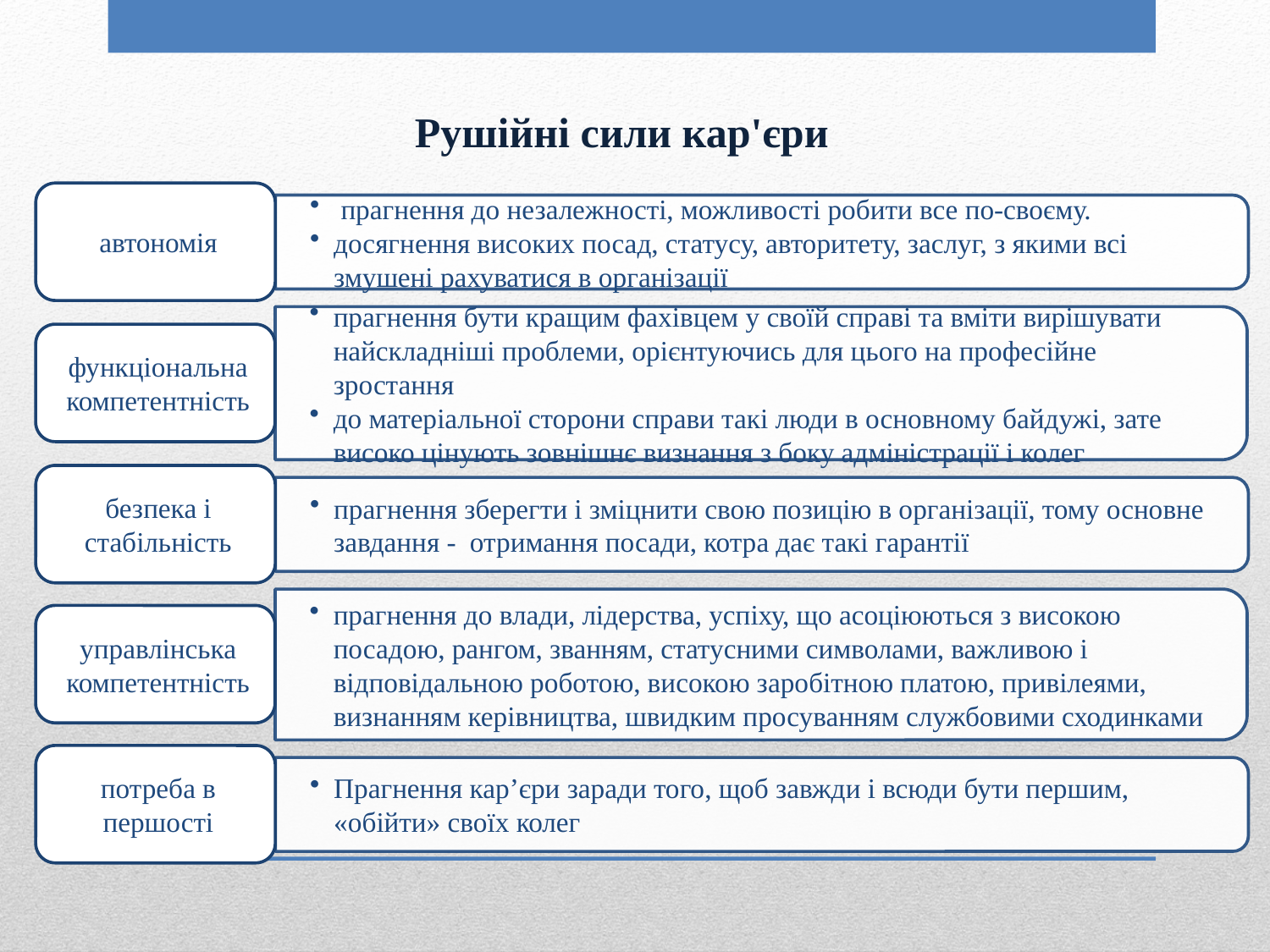

Рушійні сили кар'єри
 прагнення до незалежності, можливості робити все по-своєму.
досягнення високих посад, статусу, авторитету, заслуг, з якими всі змушені рахуватися в організації
автономія
прагнення бути кращим фахівцем у своїй справі та вміти вирішувати найскладніші проблеми, орієнтуючись для цього на професійне зростання
до матеріальної сторони справи такі люди в основному байдужі, зате високо цінують зовнішнє визнання з боку адміністрації і колег
функціональна компетентність
прагнення зберегти і зміцнити свою позицію в організації, тому основне завдання -  отримання посади, котра дає такі гарантії
безпека і стабільність
прагнення до влади, лідерства, успіху, що асоціюються з високою посадою, рангом, званням, статусними символами, важливою і відповідальною роботою, високою заробітною платою, привілеями, визнанням керівництва, швидким просуванням службовими сходинками
управлінська компетентність
Прагнення кар’єри заради того, щоб завжди і всюди бути першим, «обійти» своїх колег
потреба в першості